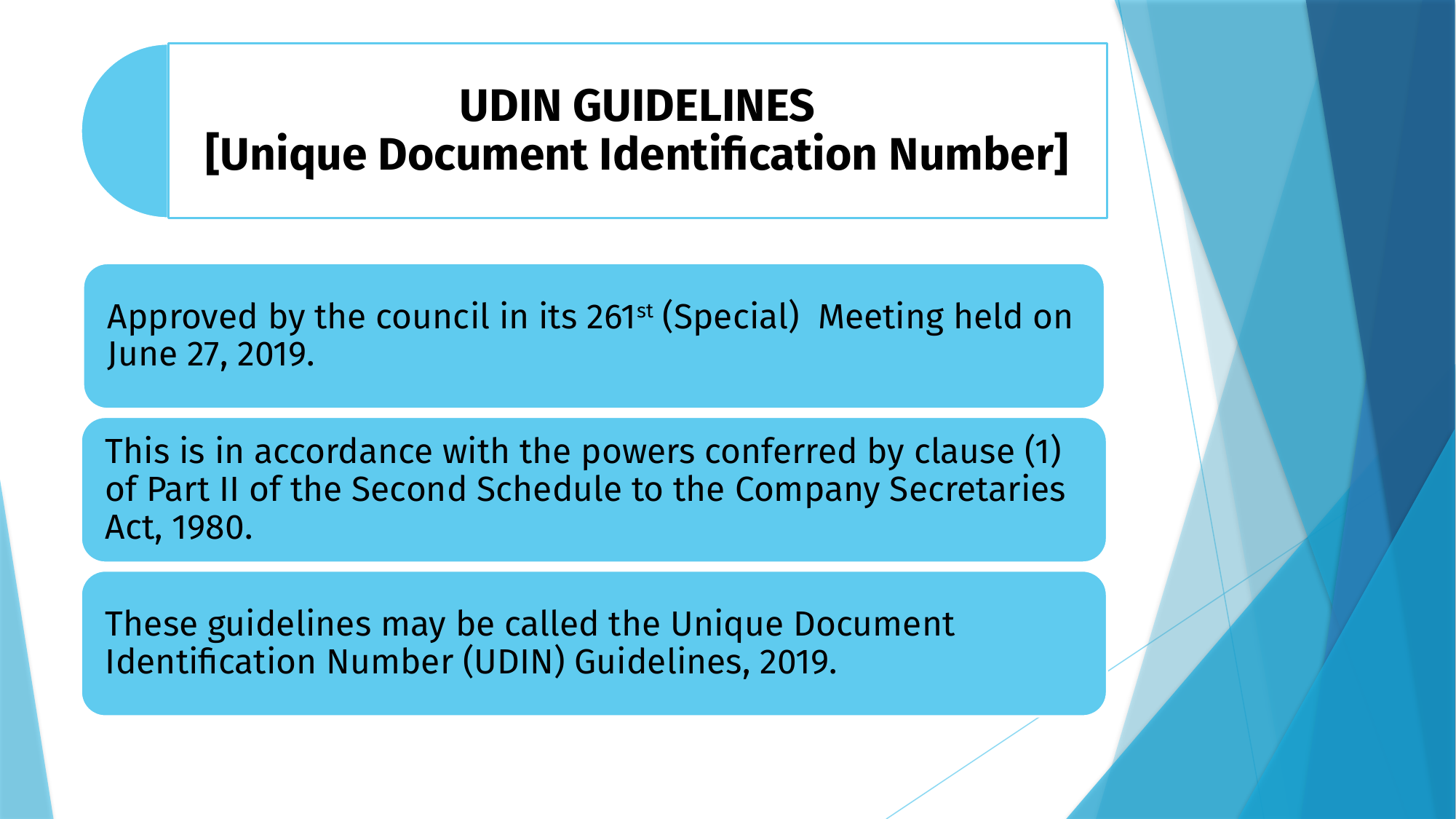

UDIN GUIDELINES
[Unique Document Identification Number]
Approved by the council in its 261st (Special)  Meeting held on June 27, 2019.
This is in accordance with the powers conferred by clause (1) of Part II of the Second Schedule to the Company Secretaries Act, 1980.
These guidelines may be called the Unique Document Identification Number (UDIN) Guidelines, 2019.